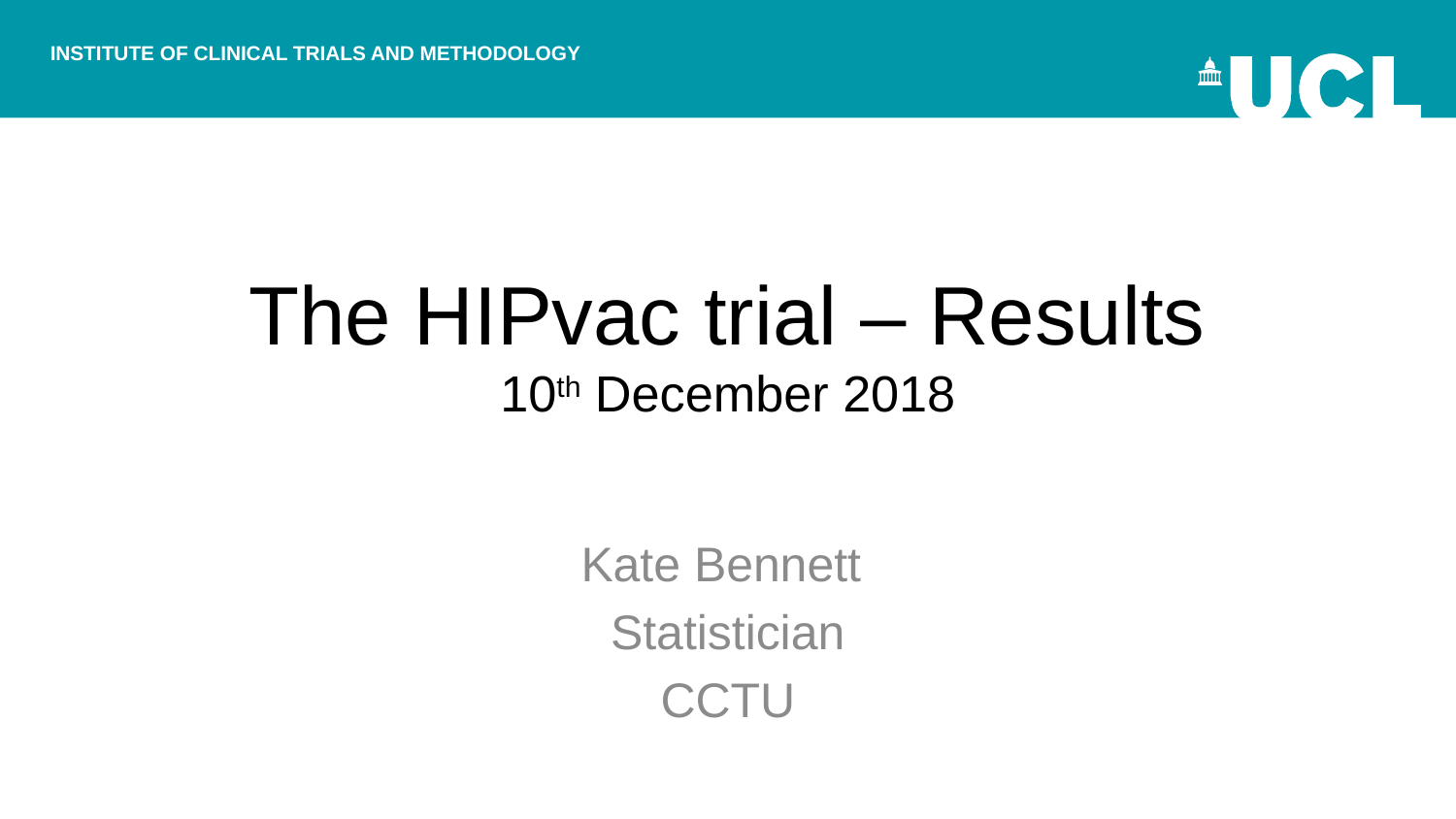

# The HIPvac trial – Results 10th December 2018
Kate Bennett
Statistician
CCTU